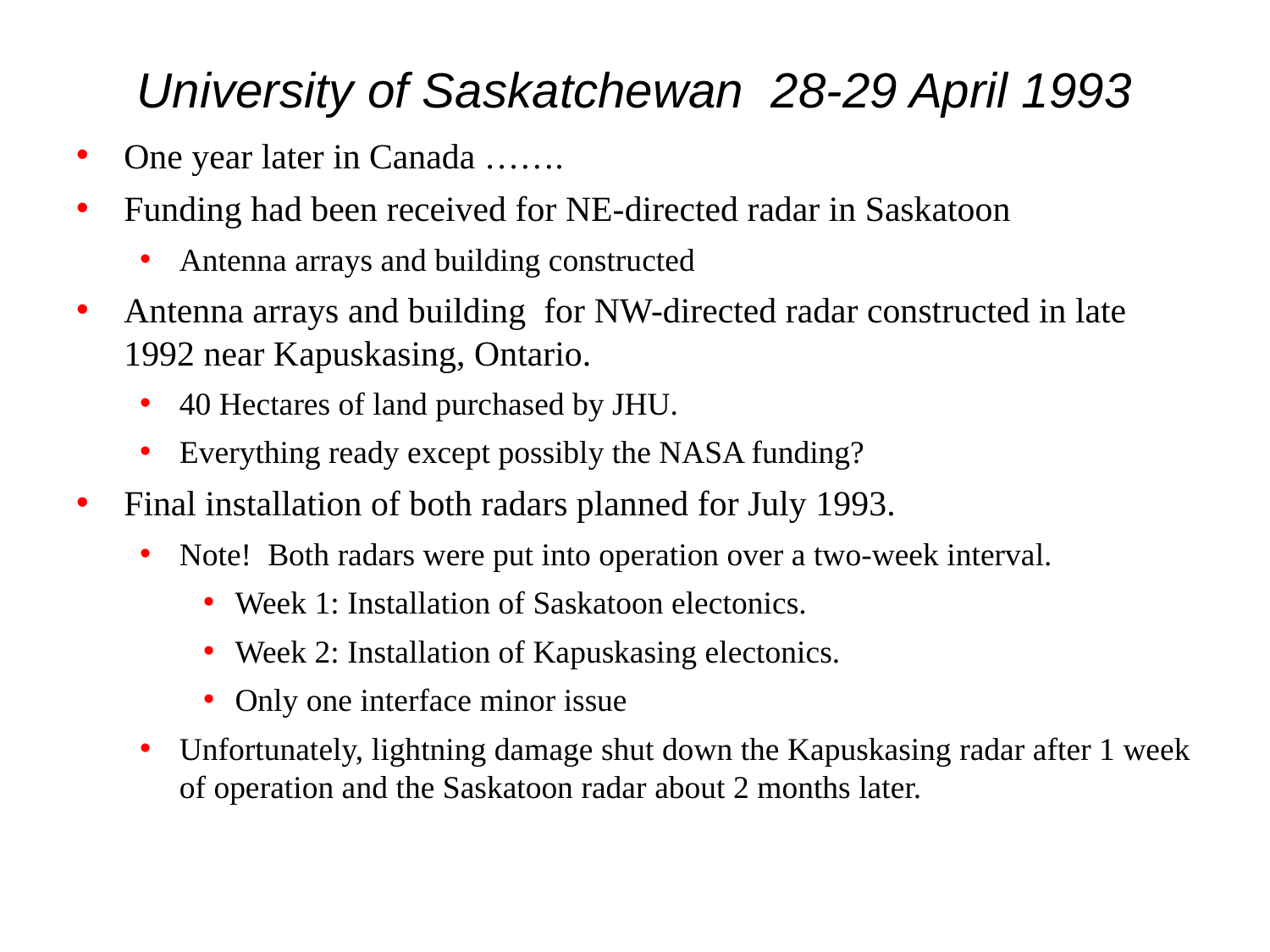

# University of Saskatchewan  28-29 April 1993
One year later in Canada …….
Funding had been received for NE-directed radar in Saskatoon
Antenna arrays and building constructed
Antenna arrays and building  for NW-directed radar constructed in late 1992 near Kapuskasing, Ontario.
40 Hectares of land purchased by JHU.
Everything ready except possibly the NASA funding?
Final installation of both radars planned for July 1993.
Note!  Both radars were put into operation over a two-week interval.
Week 1: Installation of Saskatoon electonics.
Week 2: Installation of Kapuskasing electonics.
Only one interface minor issue
Unfortunately, lightning damage shut down the Kapuskasing radar after 1 week of operation and the Saskatoon radar about 2 months later.